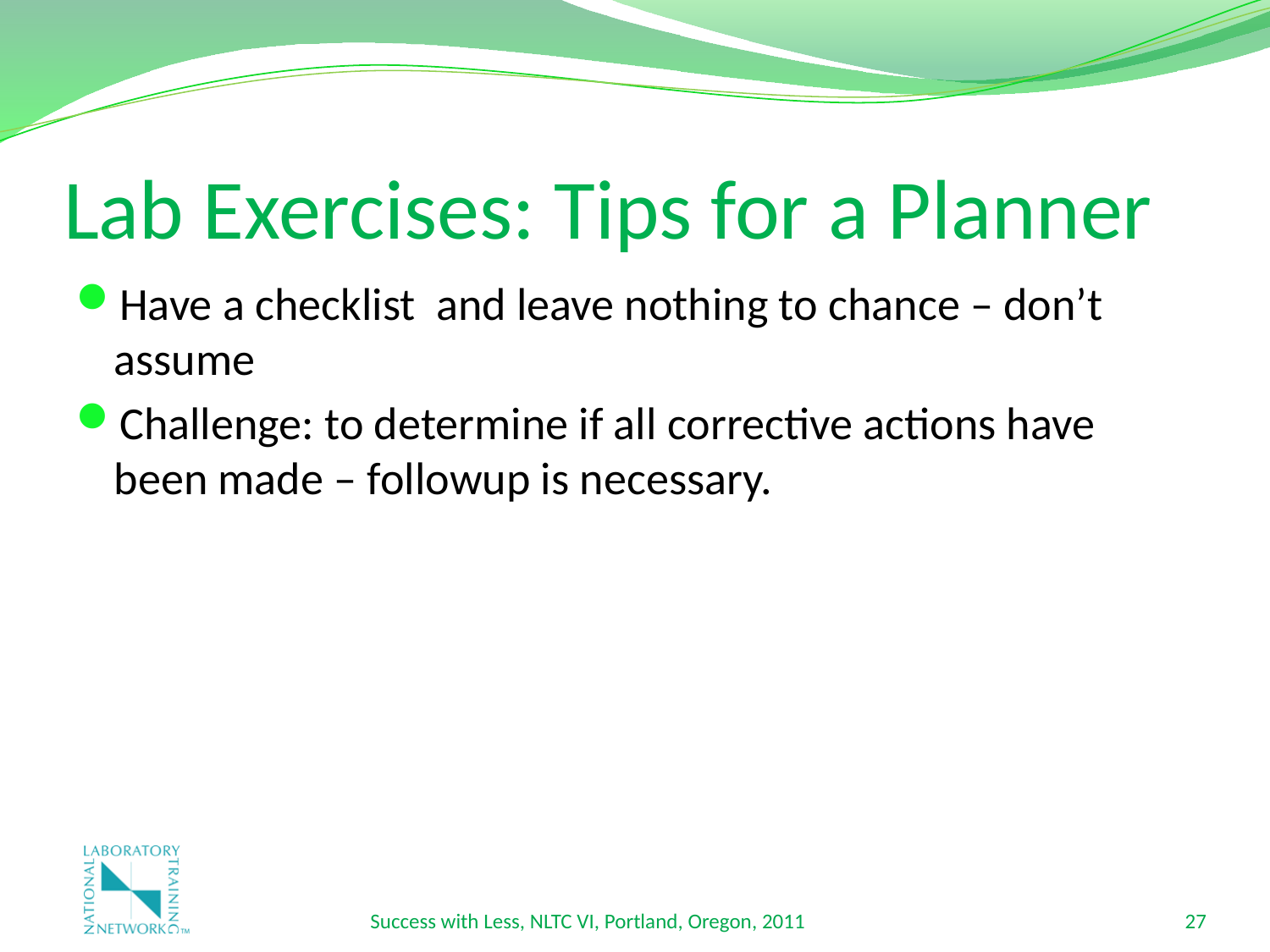

# Lab Exercises: Tips for a Planner
Have a checklist  and leave nothing to chance – don’t assume
Challenge: to determine if all corrective actions have been made – followup is necessary.
Success with Less, NLTC VI, Portland, Oregon, 2011
27